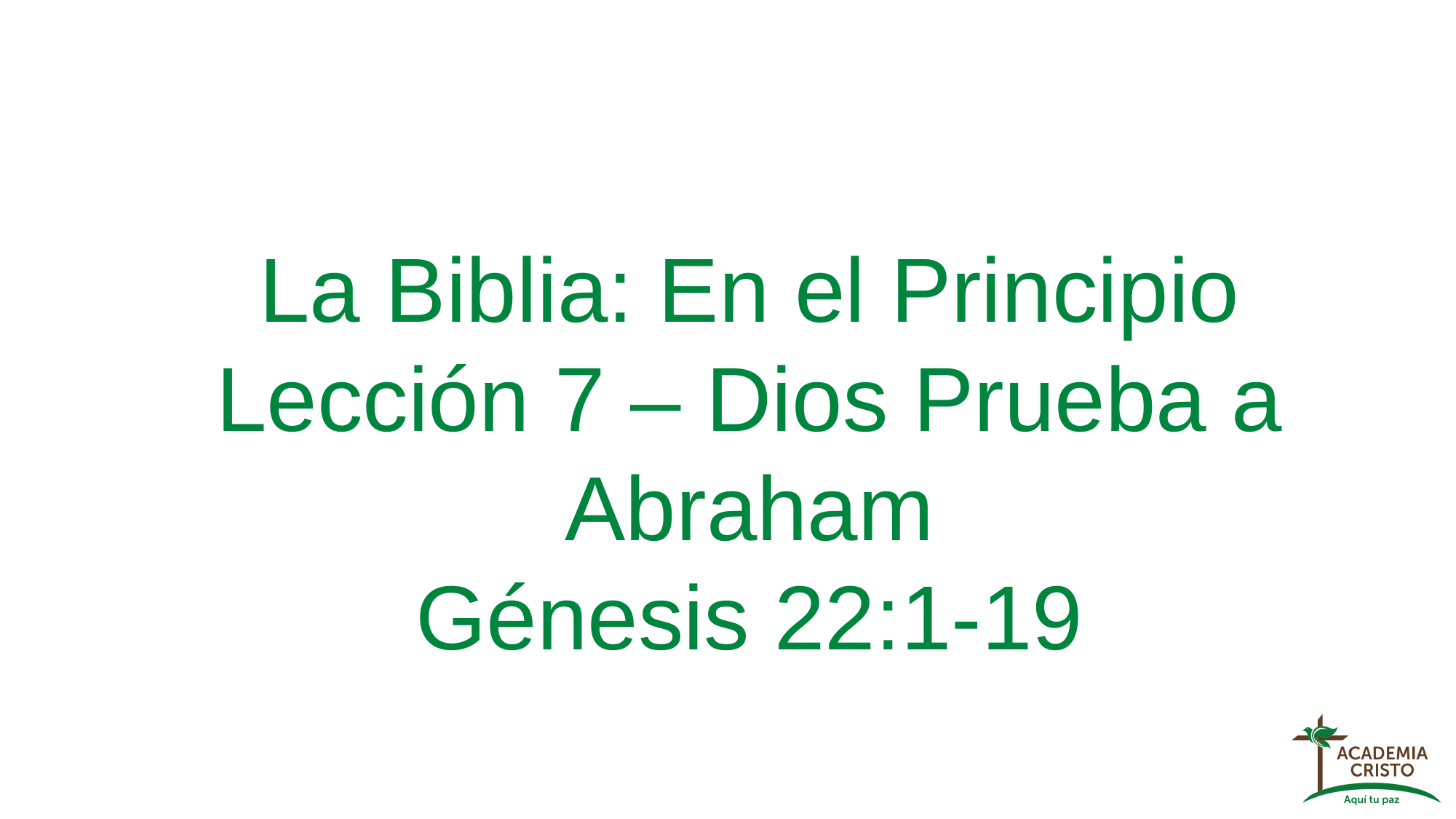

La Biblia: En el Principio
Lección 7 – Dios Prueba a Abraham
Génesis 22:1-19